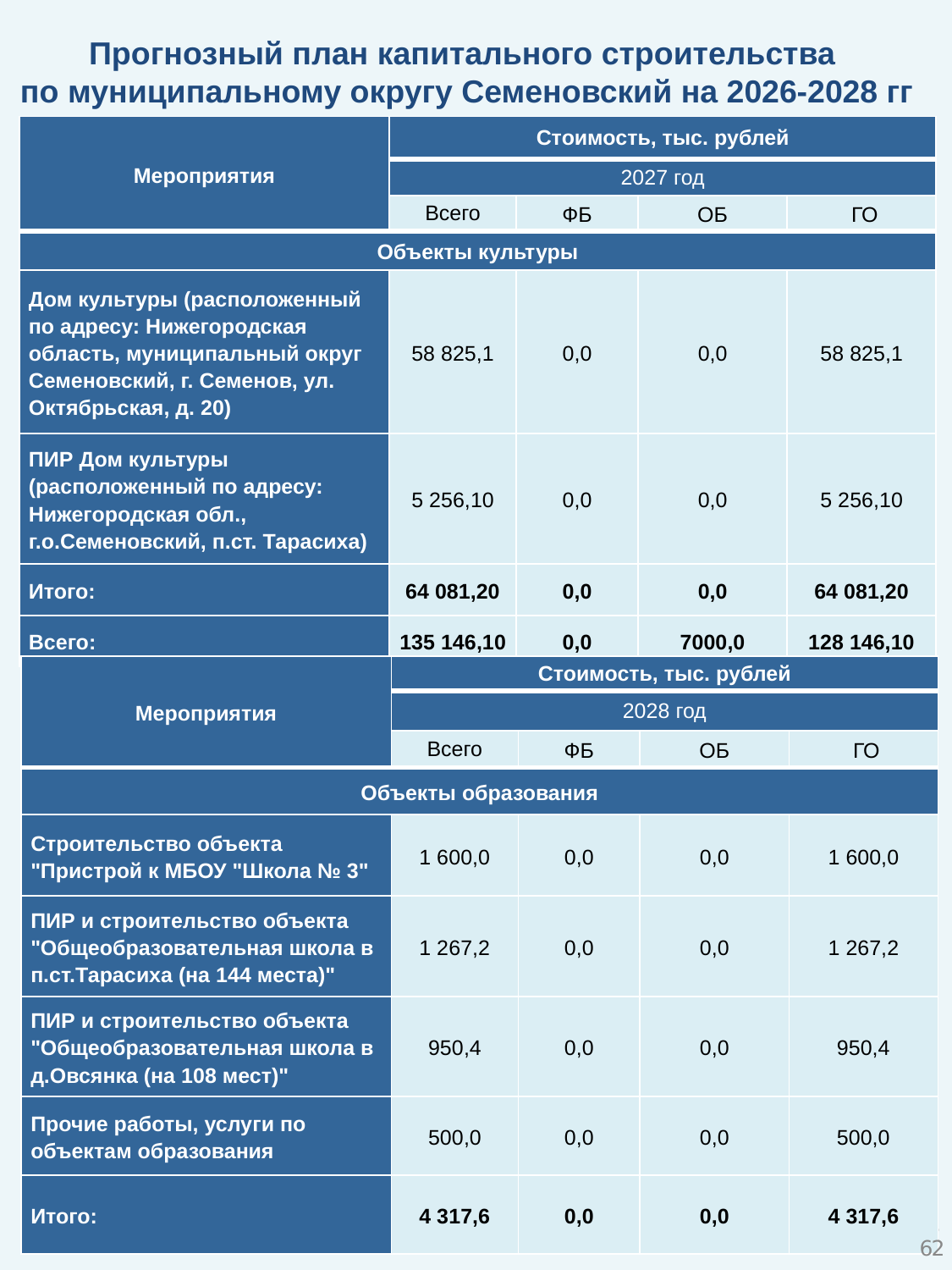

Прогнозный план капитального строительства
по муниципальному округу Семеновский на 2026-2028 гг
| Мероприятия | Стоимость, тыс. рублей |  |  |  |
| --- | --- | --- | --- | --- |
|  | 2027 год |  |  |  |
|  | Всего | ФБ | ОБ | ГО |
| Объекты культуры |  |  |  |  |
| Дом культуры (расположенный по адресу: Нижегородская область, муниципальный округ Семеновский, г. Семенов, ул. Октябрьская, д. 20) | 58 825,1 | 0,0 | 0,0 | 58 825,1 |
| ПИР Дом культуры (расположенный по адресу: Нижегородская обл., г.о.Семеновский, п.ст. Тарасиха) | 5 256,10 | 0,0 | 0,0 | 5 256,10 |
| Итого: | 64 081,20 | 0,0 | 0,0 | 64 081,20 |
| Всего: | 135 146,10 | 0,0 | 7000,0 | 128 146,10 |

| Мероприятия | Стоимость, тыс. рублей |  |  |  |
| --- | --- | --- | --- | --- |
|  | 2028 год |  |  |  |
|  | Всего | ФБ | ОБ | ГО |
| Объекты образования |  |  |  |  |
| Строительство объекта "Пристрой к МБОУ "Школа № 3" | 1 600,0 | 0,0 | 0,0 | 1 600,0 |
| ПИР и строительство объекта "Общеобразовательная школа в п.ст.Тарасиха (на 144 места)" | 1 267,2 | 0,0 | 0,0 | 1 267,2 |
| ПИР и строительство объекта "Общеобразовательная школа в д.Овсянка (на 108 мест)" | 950,4 | 0,0 | 0,0 | 950,4 |
| Прочие работы, услуги по объектам образования | 500,0 | 0,0 | 0,0 | 500,0 |
| Итого: | 4 317,6 | 0,0 | 0,0 | 4 317,6 |
62
62